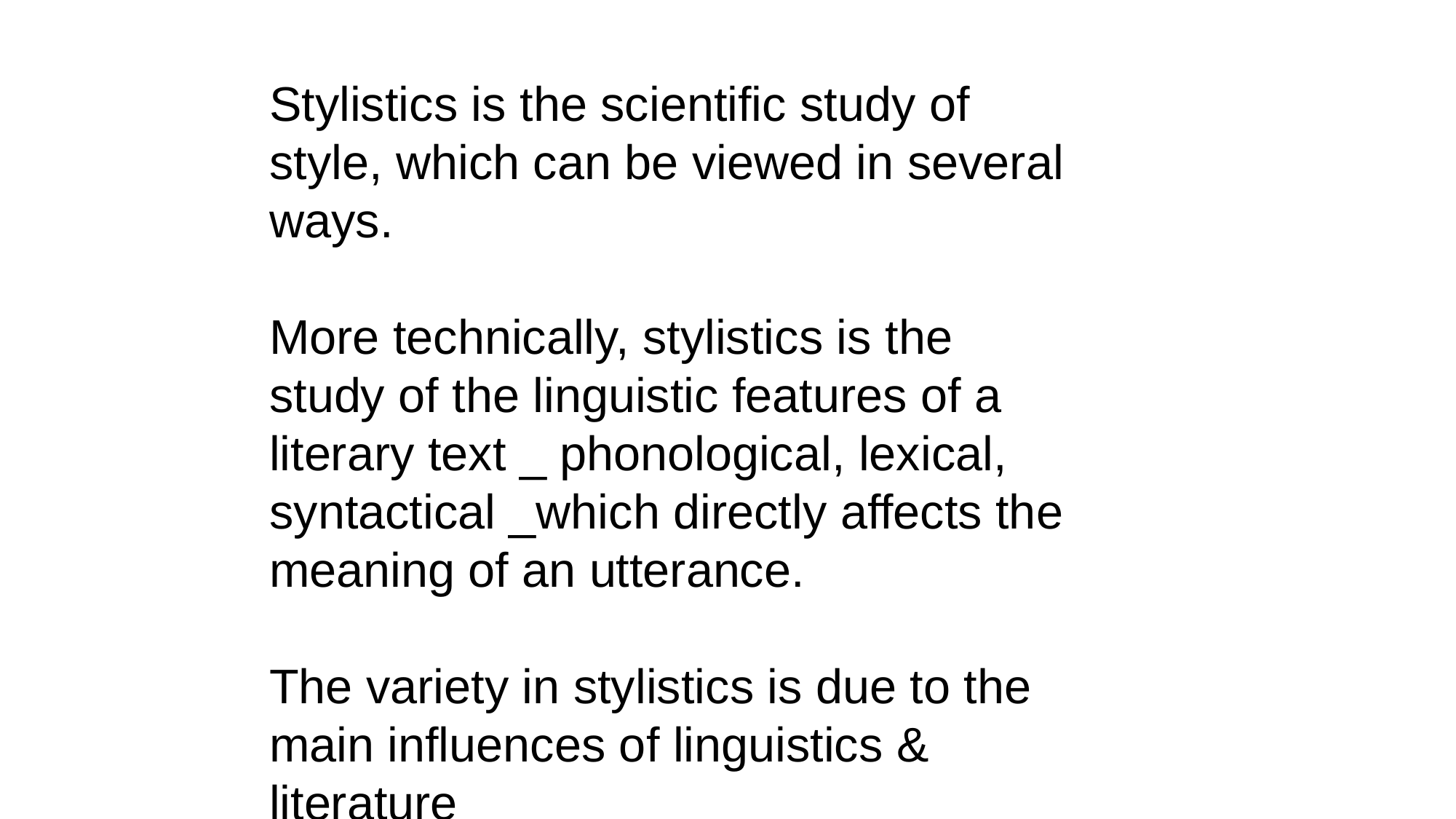

Stylistics is the scientific study of style, which can be viewed in several ways.

More technically, stylistics is the study of the linguistic features of a literary text _ phonological, lexical, syntactical _which directly affects the meaning of an utterance.

The variety in stylistics is due to the main influences of linguistics & literature